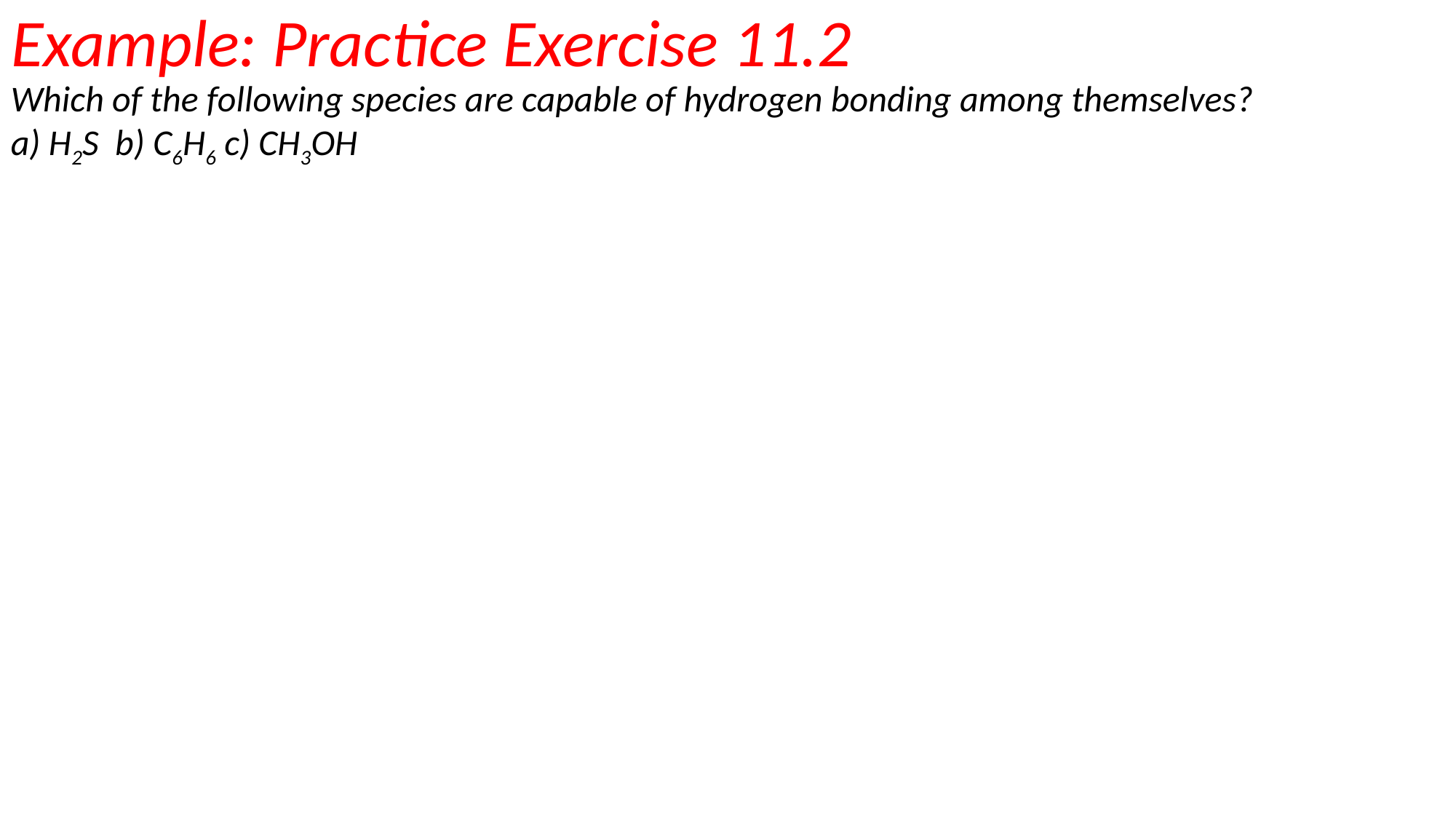

# Example: Practice Exercise 11.2
Which of the following species are capable of hydrogen bonding among themselves?
a) H2S  b) C6H6 c) CH3OH